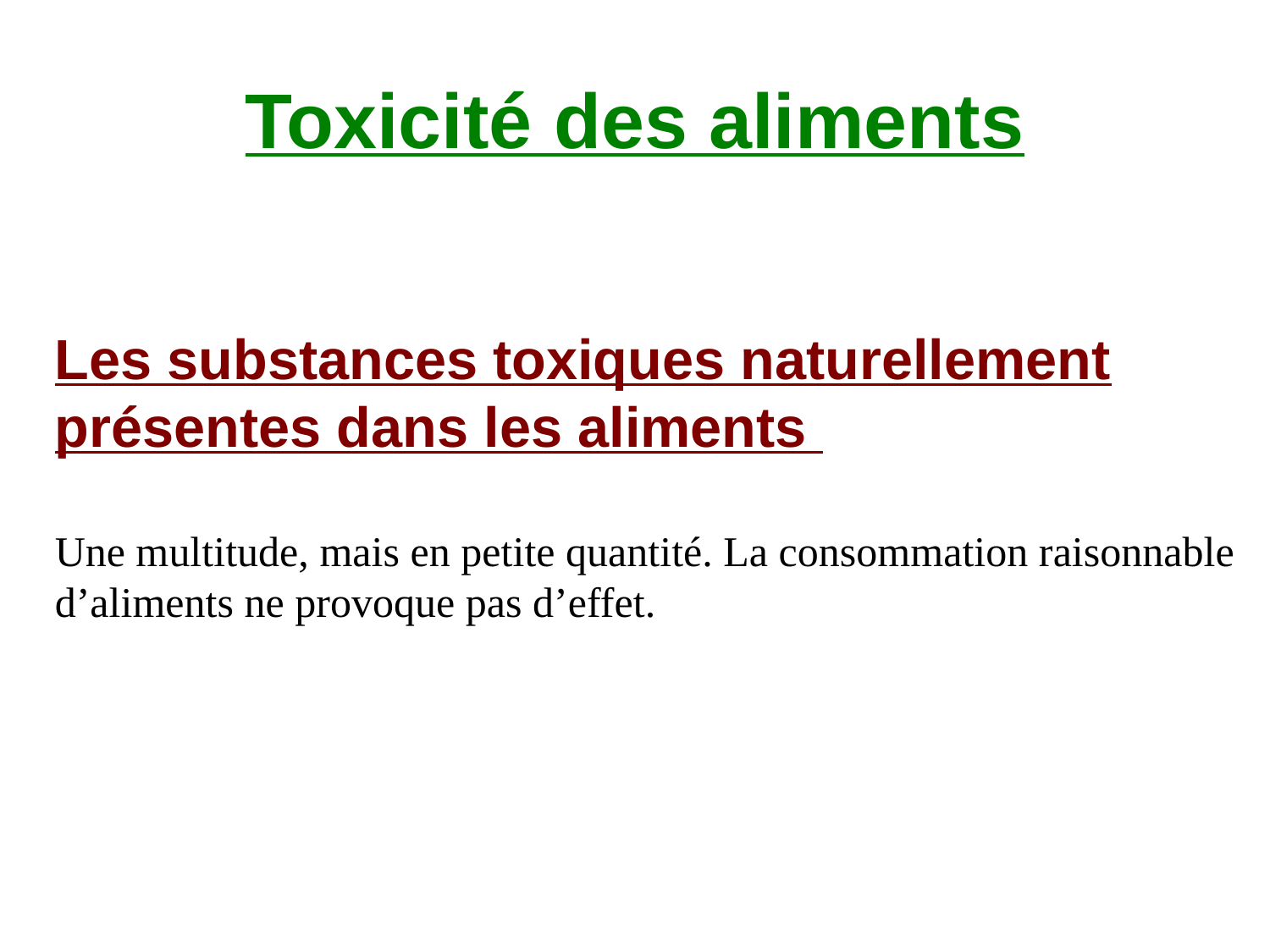

# Toxicité des aliments
Les substances toxiques naturellement présentes dans les aliments
Une multitude, mais en petite quantité. La consommation raisonnable d’aliments ne provoque pas d’effet.